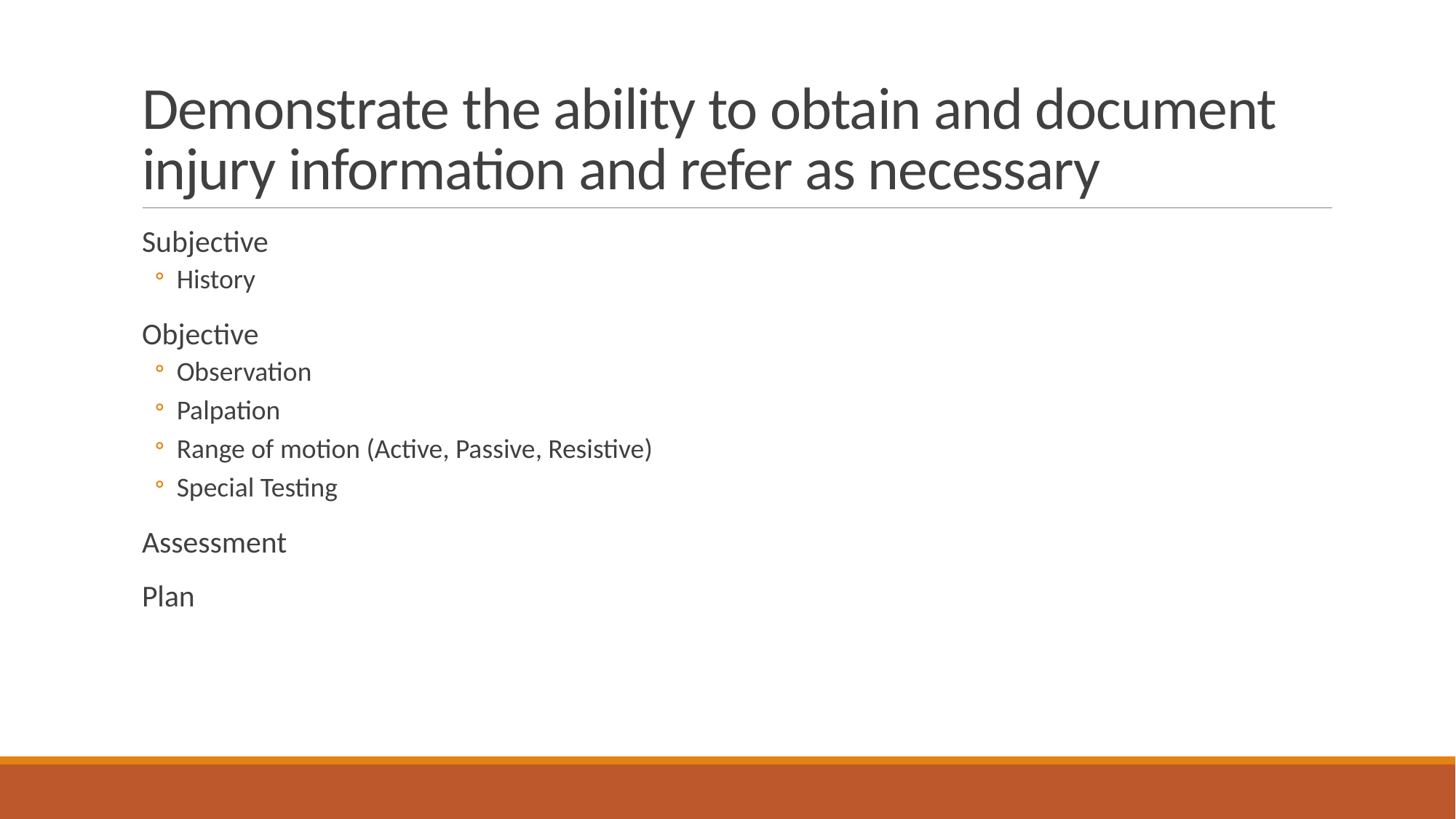

# Demonstrate the ability to obtain and document injury information and refer as necessary
Subjective
History
Objective
Observation
Palpation
Range of motion (Active, Passive, Resistive)
Special Testing
Assessment
Plan